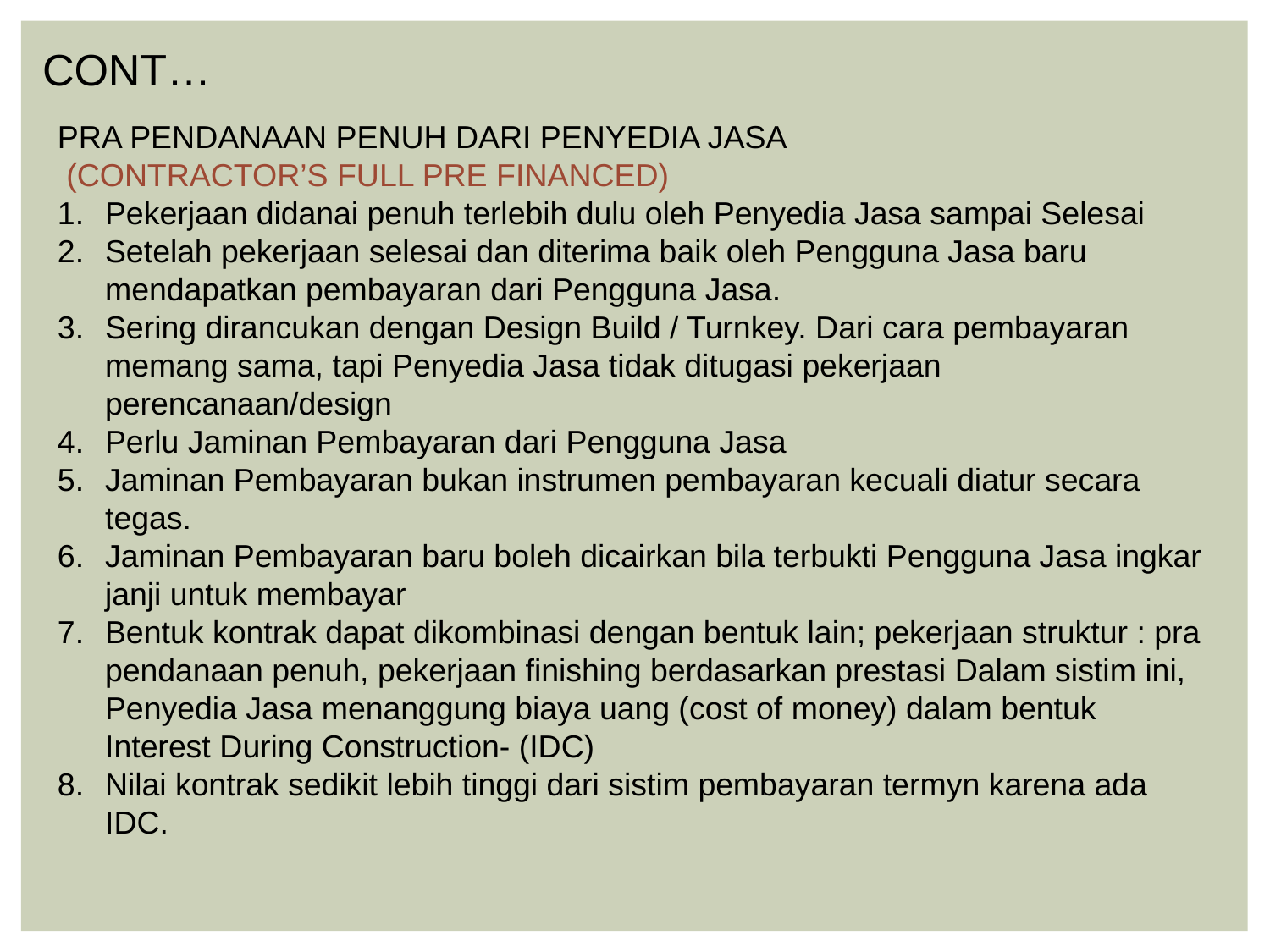

CONT…
PRA PENDANAAN PENUH DARI PENYEDIA JASA
 (CONTRACTOR’S FULL PRE FINANCED)
Pekerjaan didanai penuh terlebih dulu oleh Penyedia Jasa sampai Selesai
Setelah pekerjaan selesai dan diterima baik oleh Pengguna Jasa baru mendapatkan pembayaran dari Pengguna Jasa.
Sering dirancukan dengan Design Build / Turnkey. Dari cara pembayaran memang sama, tapi Penyedia Jasa tidak ditugasi pekerjaan perencanaan/design
Perlu Jaminan Pembayaran dari Pengguna Jasa
Jaminan Pembayaran bukan instrumen pembayaran kecuali diatur secara tegas.
Jaminan Pembayaran baru boleh dicairkan bila terbukti Pengguna Jasa ingkar janji untuk membayar
Bentuk kontrak dapat dikombinasi dengan bentuk lain; pekerjaan struktur : pra pendanaan penuh, pekerjaan finishing berdasarkan prestasi Dalam sistim ini, Penyedia Jasa menanggung biaya uang (cost of money) dalam bentuk Interest During Construction- (IDC)
Nilai kontrak sedikit lebih tinggi dari sistim pembayaran termyn karena ada IDC.